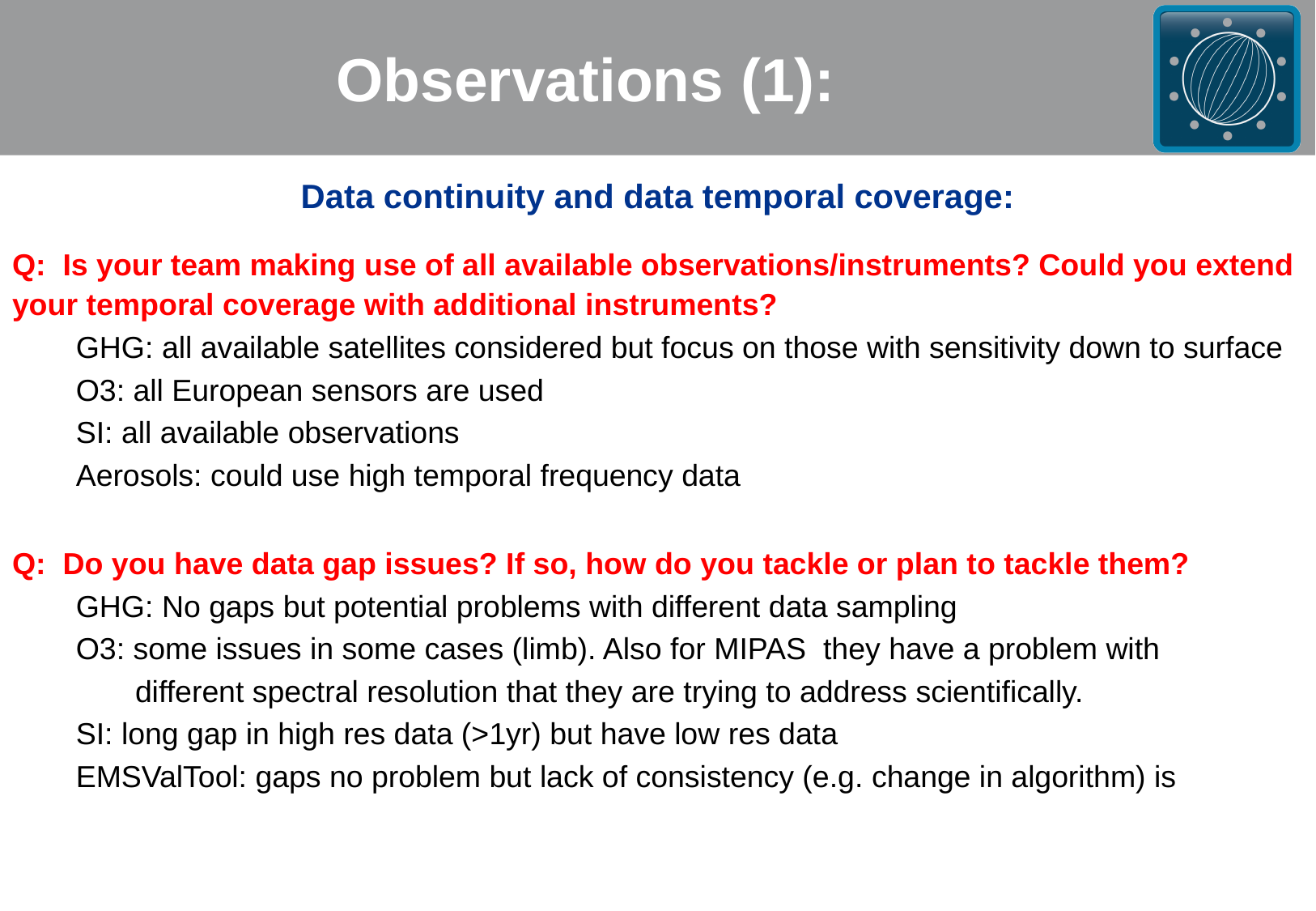

# Observations (1):
Data continuity and data temporal coverage:

Q:  Is your team making use of all available observations/instruments? Could you extend your temporal coverage with additional instruments?
GHG: all available satellites considered but focus on those with sensitivity down to surface
O3: all European sensors are used
SI: all available observations
Aerosols: could use high temporal frequency data

Q:  Do you have data gap issues? If so, how do you tackle or plan to tackle them?
GHG: No gaps but potential problems with different data sampling
O3: some issues in some cases (limb). Also for MIPAS  they have a problem with
       different spectral resolution that they are trying to address scientifically.
SI: long gap in high res data (>1yr) but have low res data
EMSValTool: gaps no problem but lack of consistency (e.g. change in algorithm) is